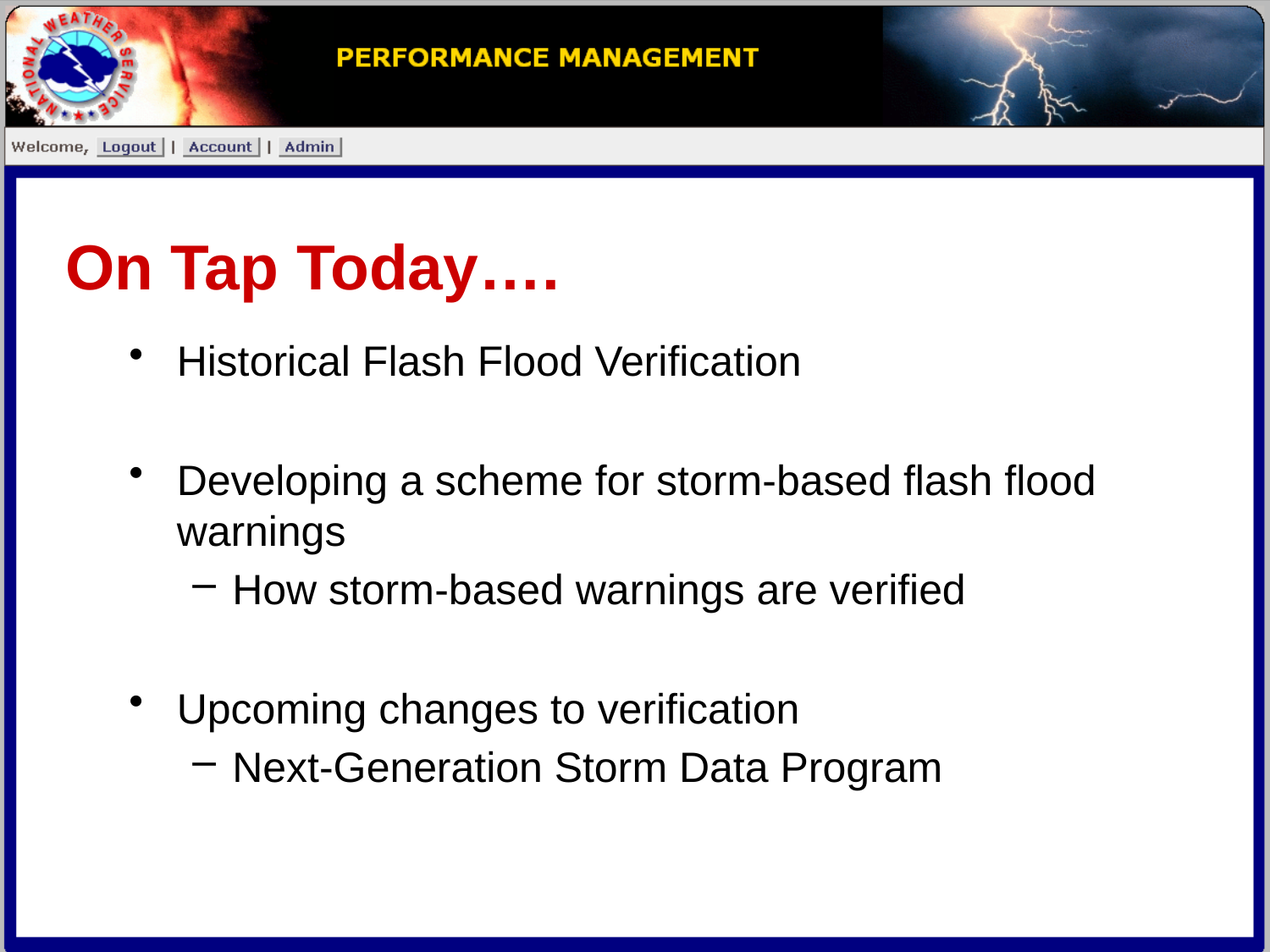

On Tap Today….
Historical Flash Flood Verification

Developing a scheme for storm-based flash flood warnings
How storm-based warnings are verified

Upcoming changes to verification
Next-Generation Storm Data Program